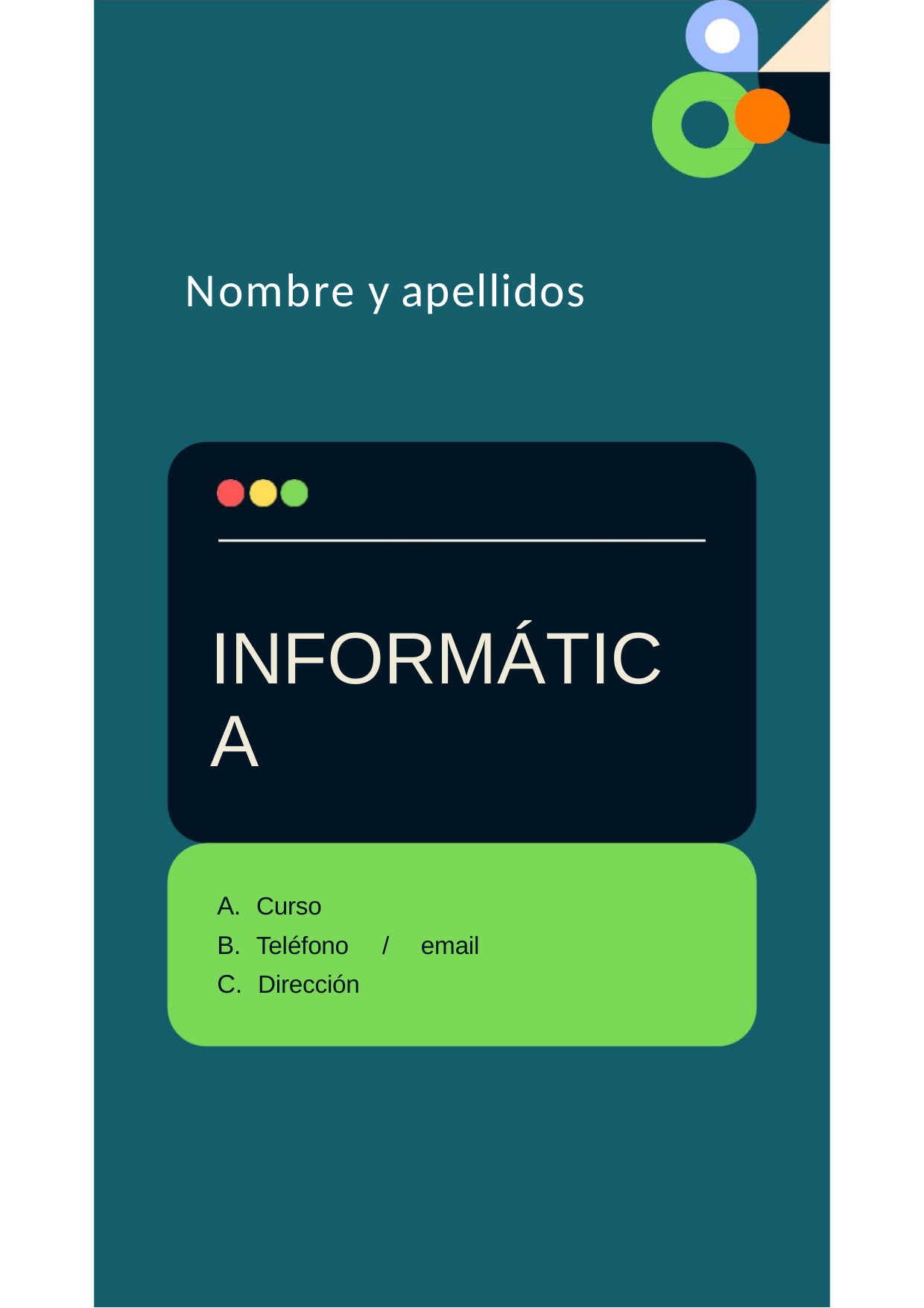

Nombre y apellidos
INFORMÁTICA
A. Curso
B. Teléfono / email
C. Dirección